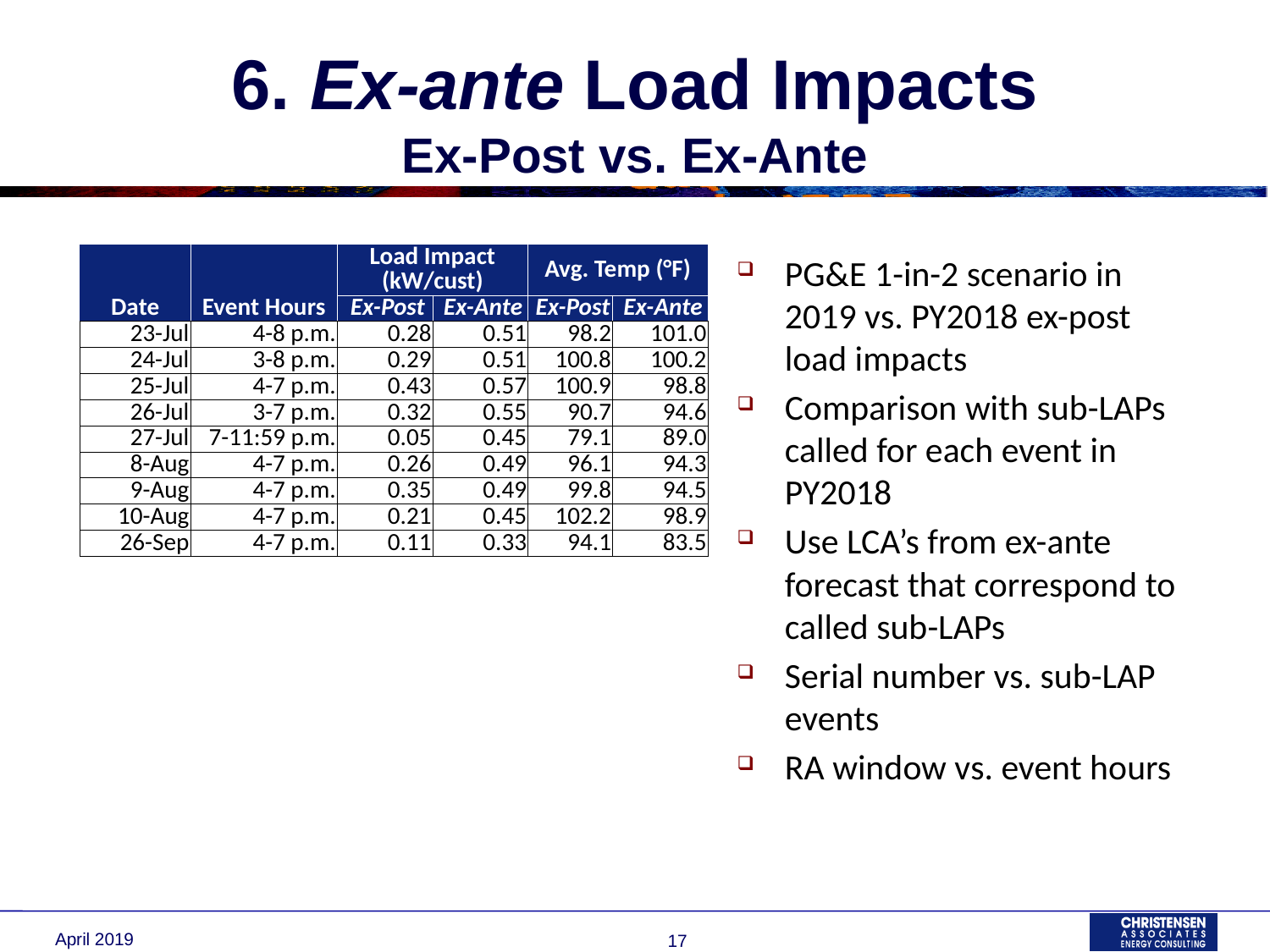

# 6. Ex-ante Load Impacts Ex-Post vs. Ex-Ante
| Date | Event Hours | Load Impact (kW/cust) |  | Avg. Temp (°F) |  |
| --- | --- | --- | --- | --- | --- |
|  |  | Ex-Post | Ex-Ante | Ex-Post | Ex-Ante |
| 23-Jul | 4-8 p.m. | 0.28 | 0.51 | 98.2 | 101.0 |
| 24-Jul | 3-8 p.m. | 0.29 | 0.51 | 100.8 | 100.2 |
| 25-Jul | 4-7 p.m. | 0.43 | 0.57 | 100.9 | 98.8 |
| 26-Jul | 3-7 p.m. | 0.32 | 0.55 | 90.7 | 94.6 |
| 27-Jul | 7-11:59 p.m. | 0.05 | 0.45 | 79.1 | 89.0 |
| 8-Aug | 4-7 p.m. | 0.26 | 0.49 | 96.1 | 94.3 |
| 9-Aug | 4-7 p.m. | 0.35 | 0.49 | 99.8 | 94.5 |
| 10-Aug | 4-7 p.m. | 0.21 | 0.45 | 102.2 | 98.9 |
| 26-Sep | 4-7 p.m. | 0.11 | 0.33 | 94.1 | 83.5 |
PG&E 1-in-2 scenario in 2019 vs. PY2018 ex-post load impacts
Comparison with sub-LAPs called for each event in PY2018
Use LCA’s from ex-ante forecast that correspond to called sub-LAPs
Serial number vs. sub-LAP events
RA window vs. event hours

April 2019
17